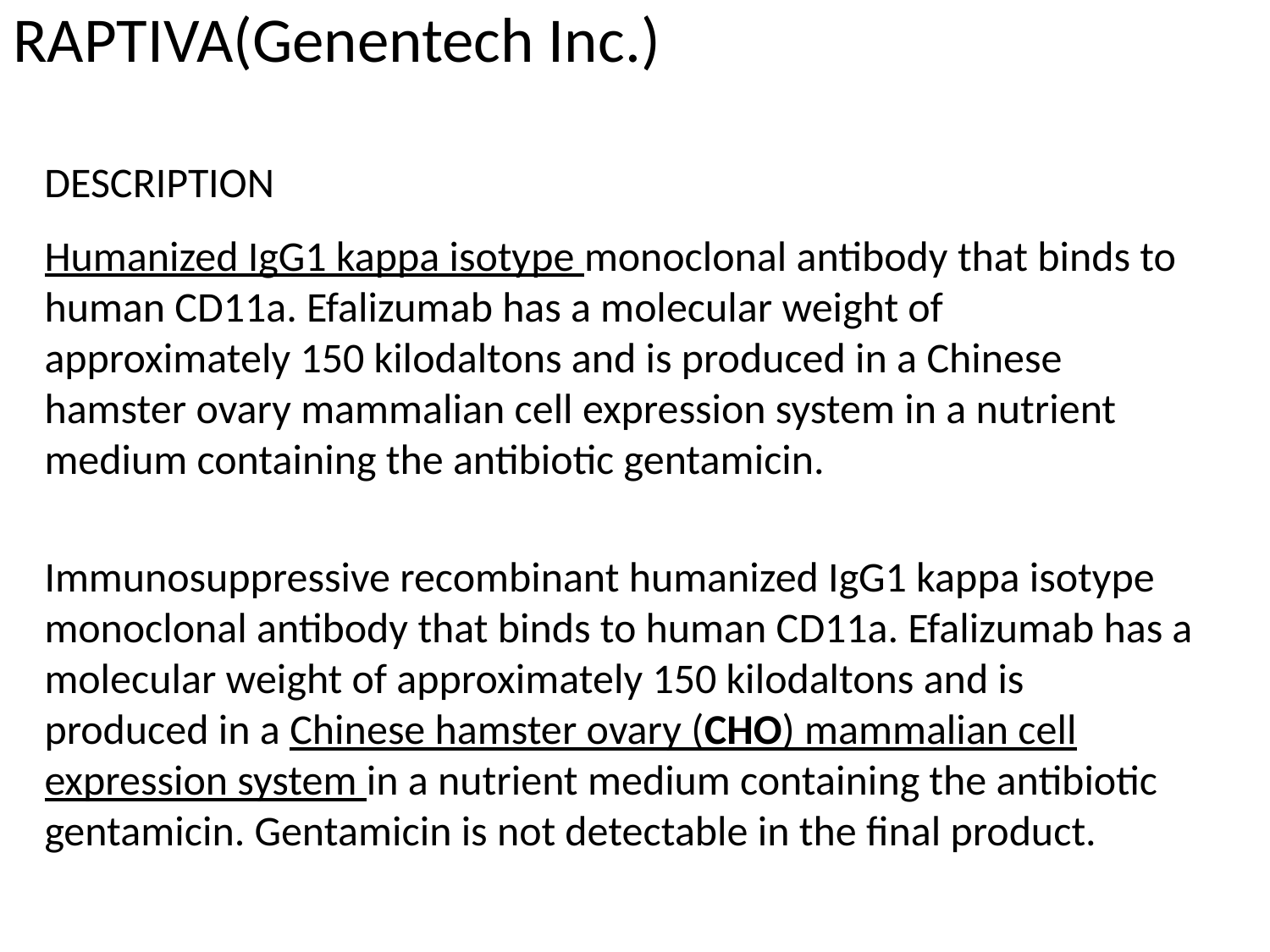

# RAPTIVA(Genentech Inc.)
DESCRIPTION
Humanized IgG1 kappa isotype monoclonal antibody that binds to human CD11a. Efalizumab has a molecular weight of approximately 150 kilodaltons and is produced in a Chinese hamster ovary mammalian cell expression system in a nutrient medium containing the antibiotic gentamicin.

Immunosuppressive recombinant humanized IgG1 kappa isotype monoclonal antibody that binds to human CD11a. Efalizumab has a molecular weight of approximately 150 kilodaltons and is produced in a Chinese hamster ovary (CHO) mammalian cell expression system in a nutrient medium containing the antibiotic gentamicin. Gentamicin is not detectable in the final product.